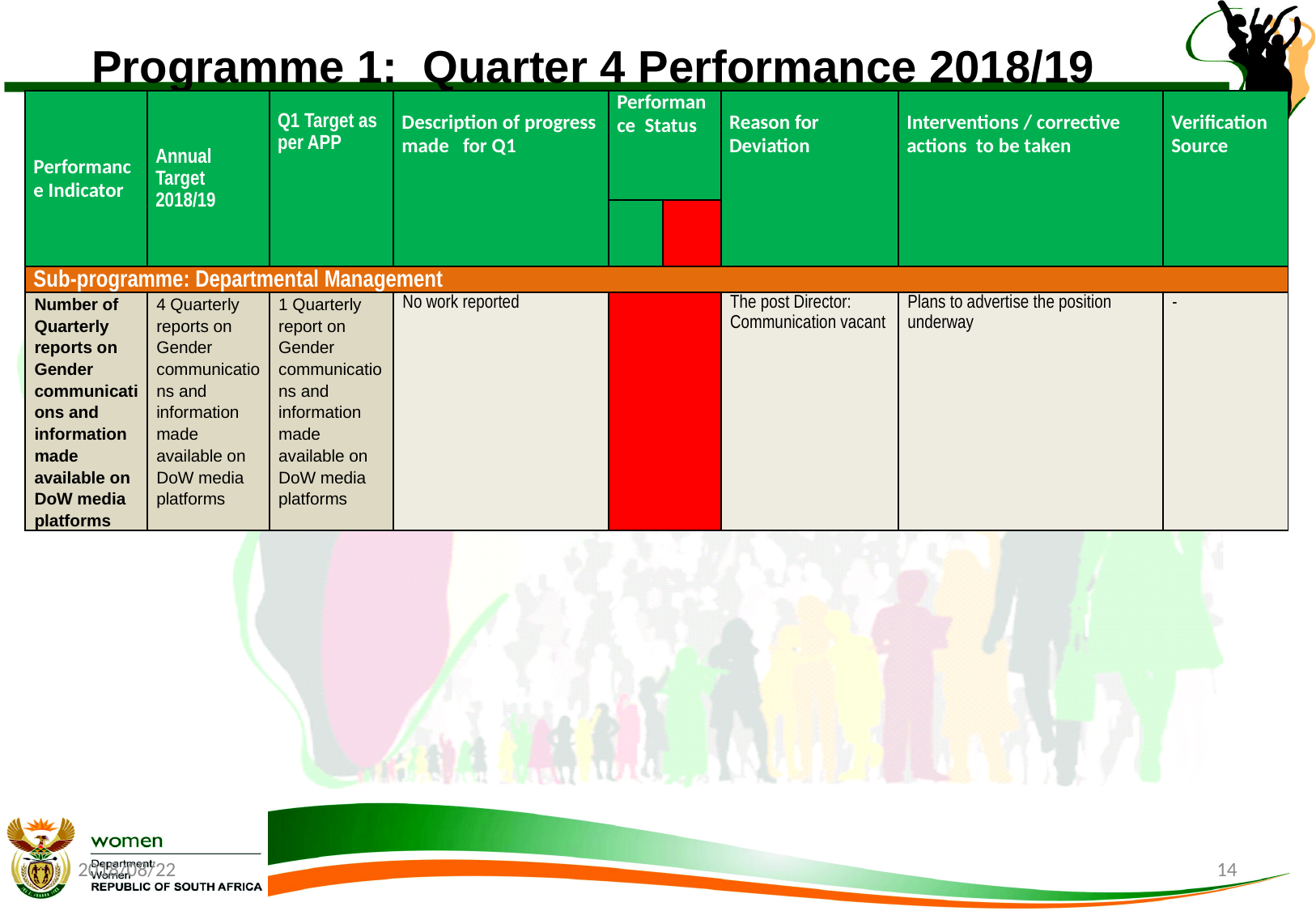

# Programme 1:  Quarter 4 Performance 2018/19
| Performance Indicator | Annual Target 2018/19 | Q1 Target as per APP | Description of progress made for Q1 | Performance Status |  | Reason for Deviation | Interventions / corrective actions to be taken | Verification Source |
| --- | --- | --- | --- | --- | --- | --- | --- | --- |
|  |  |  |  |  |  |  |  |  |
| Sub-programme: Departmental Management |  |  |  |  |  |  |  |  |
| Number of Quarterly reports on Gender communications and information made available on DoW media platforms | 4 Quarterly reports on Gender communications and information made available on DoW media platforms | 1 Quarterly report on Gender communications and information made available on DoW media platforms | No work reported |  |  | The post Director: Communication vacant | Plans to advertise the position underway | - |

2018/08/22
14